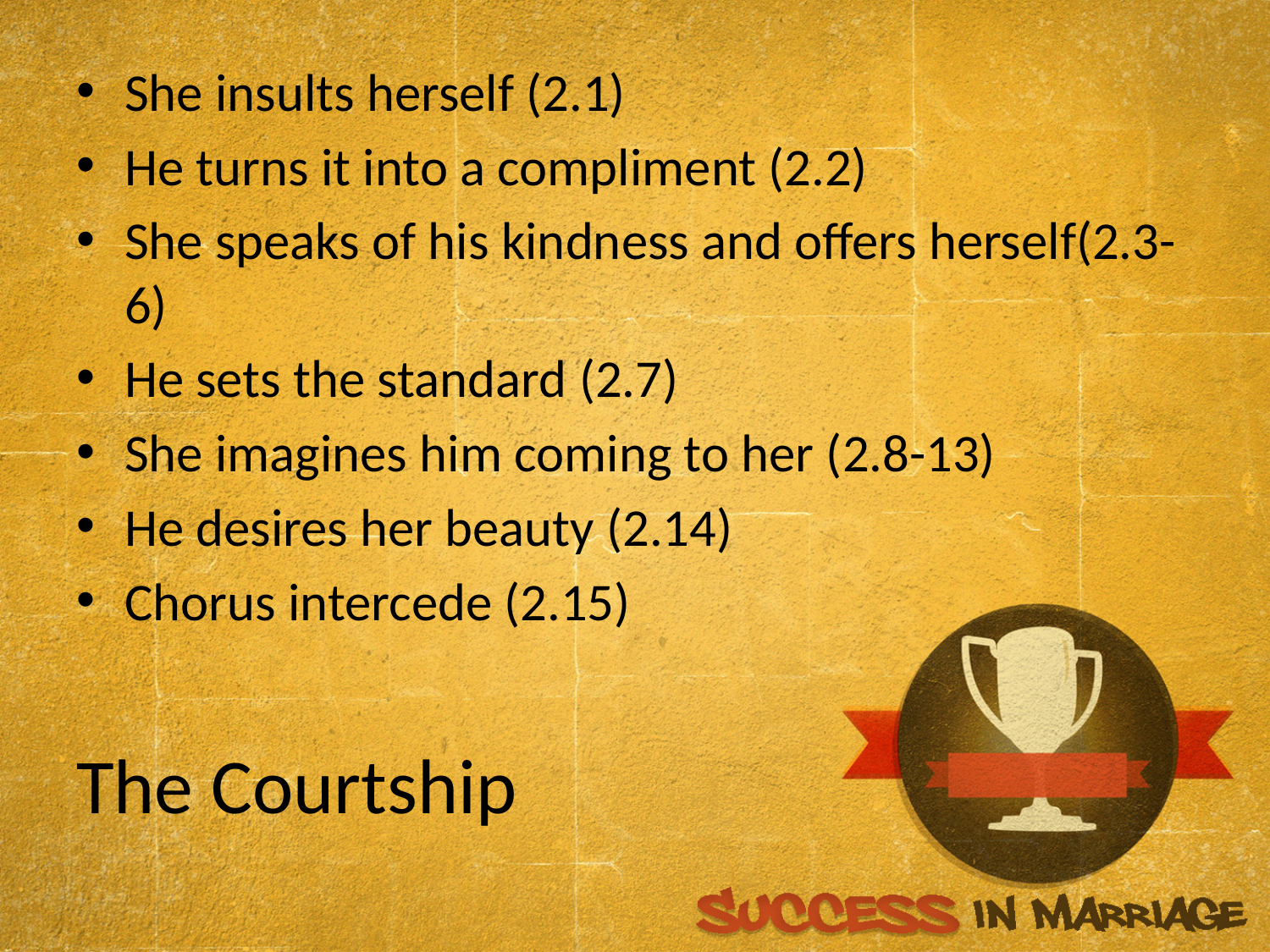

She insults herself (2.1)
He turns it into a compliment (2.2)
She speaks of his kindness and offers herself(2.3-6)
He sets the standard (2.7)
She imagines him coming to her (2.8-13)
He desires her beauty (2.14)
Chorus intercede (2.15)

# The Courtship